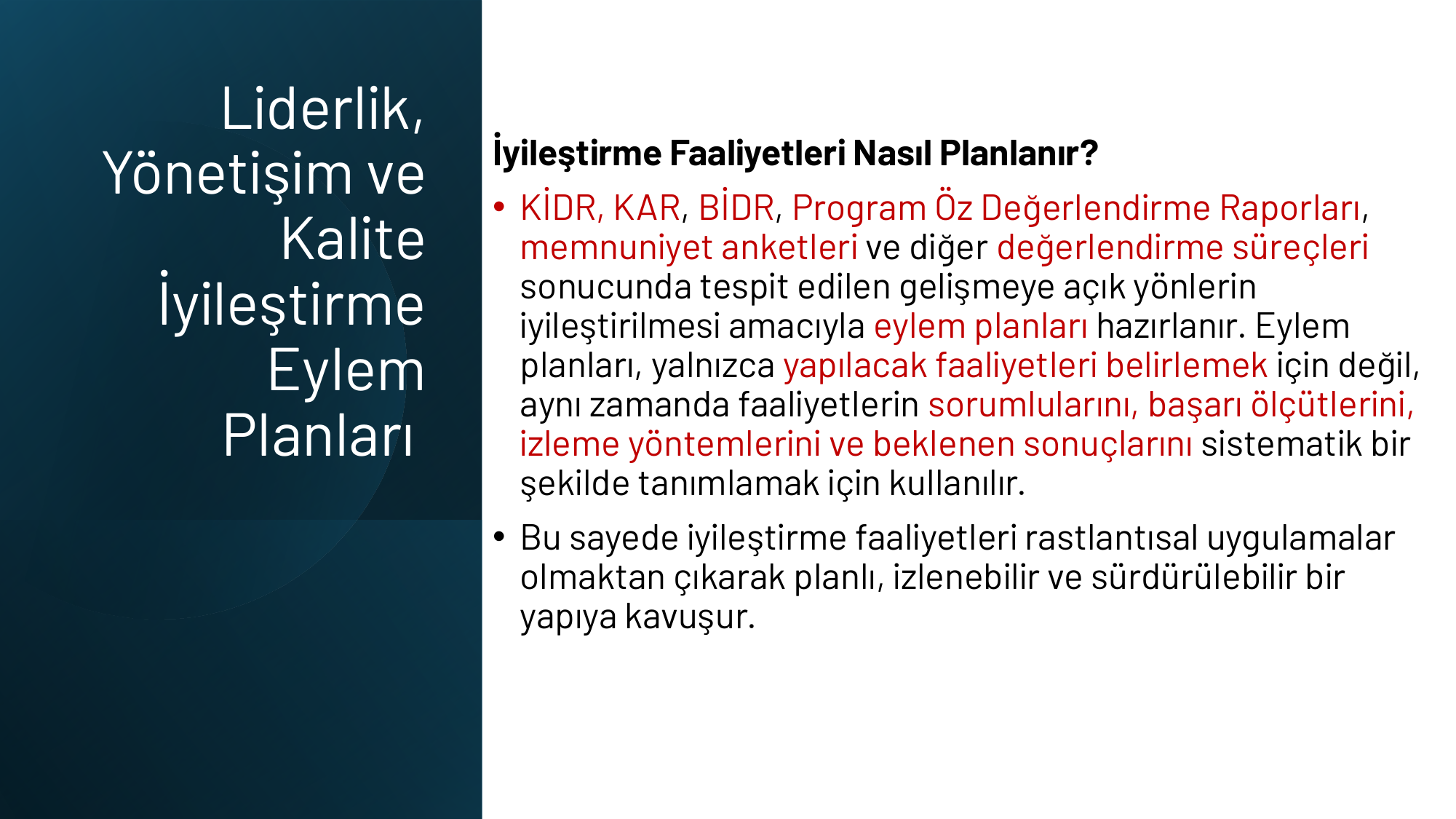

İyileştirme Faaliyetleri Nasıl Planlanır?
KİDR, KAR, BİDR, Program Öz Değerlendirme Raporları, memnuniyet anketleri ve diğer değerlendirme süreçleri sonucunda tespit edilen gelişmeye açık yönlerin iyileştirilmesi amacıyla eylem planları hazırlanır. Eylem planları, yalnızca yapılacak faaliyetleri belirlemek için değil, aynı zamanda faaliyetlerin sorumlularını, başarı ölçütlerini, izleme yöntemlerini ve beklenen sonuçlarını sistematik bir şekilde tanımlamak için kullanılır.
Bu sayede iyileştirme faaliyetleri rastlantısal uygulamalar olmaktan çıkarak planlı, izlenebilir ve sürdürülebilir bir yapıya kavuşur.

# Liderlik, Yönetişim ve Kalite İyileştirme Eylem Planları